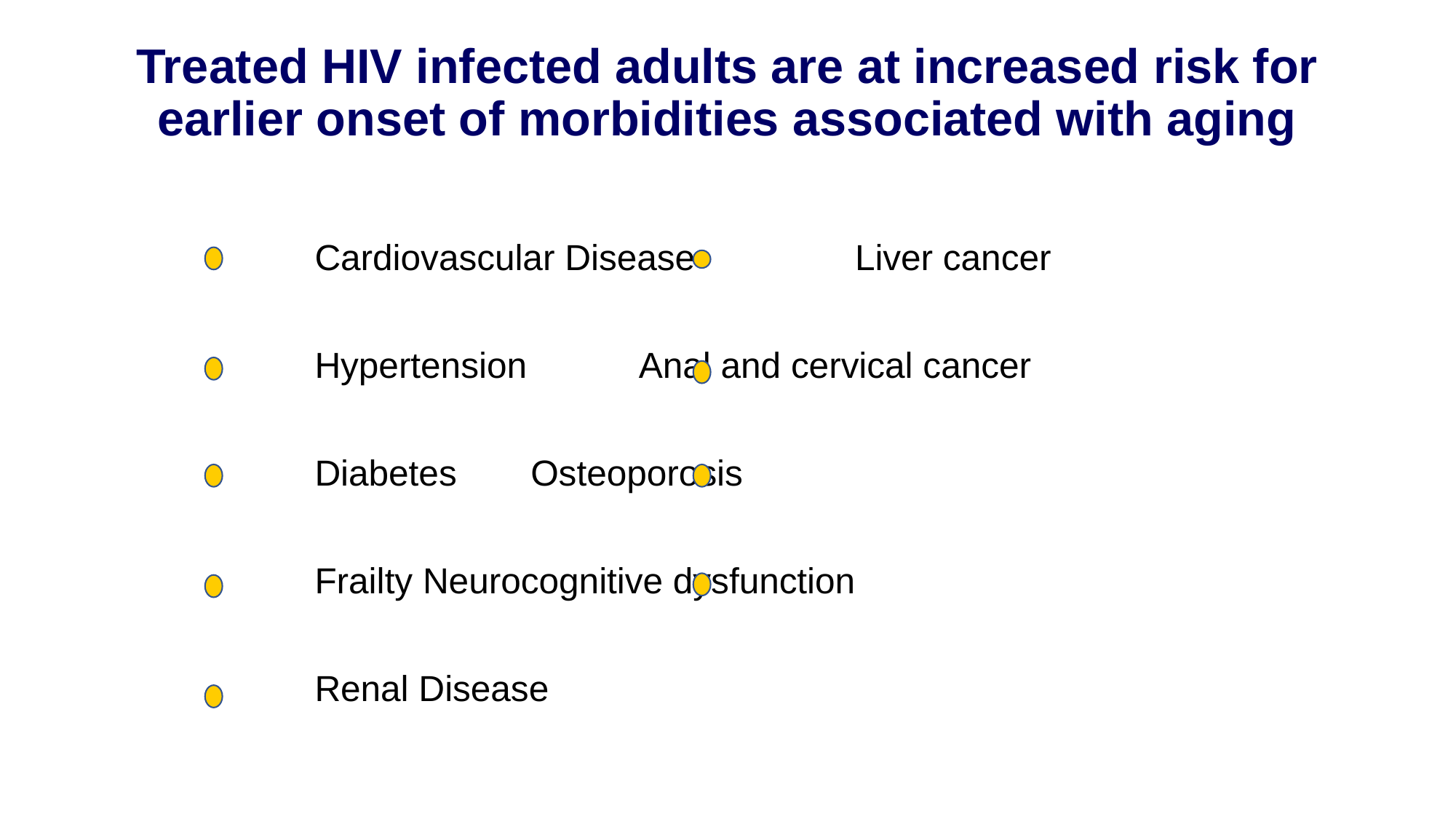

# Treated HIV infected adults are at increased risk for earlier onset of morbidities associated with aging
	Cardiovascular Disease      		Liver cancer

	Hypertension	     	Anal and cervical cancer

	Diabetes									Osteoporosis

	Frailty 				Neurocognitive dysfunction

	Renal Disease